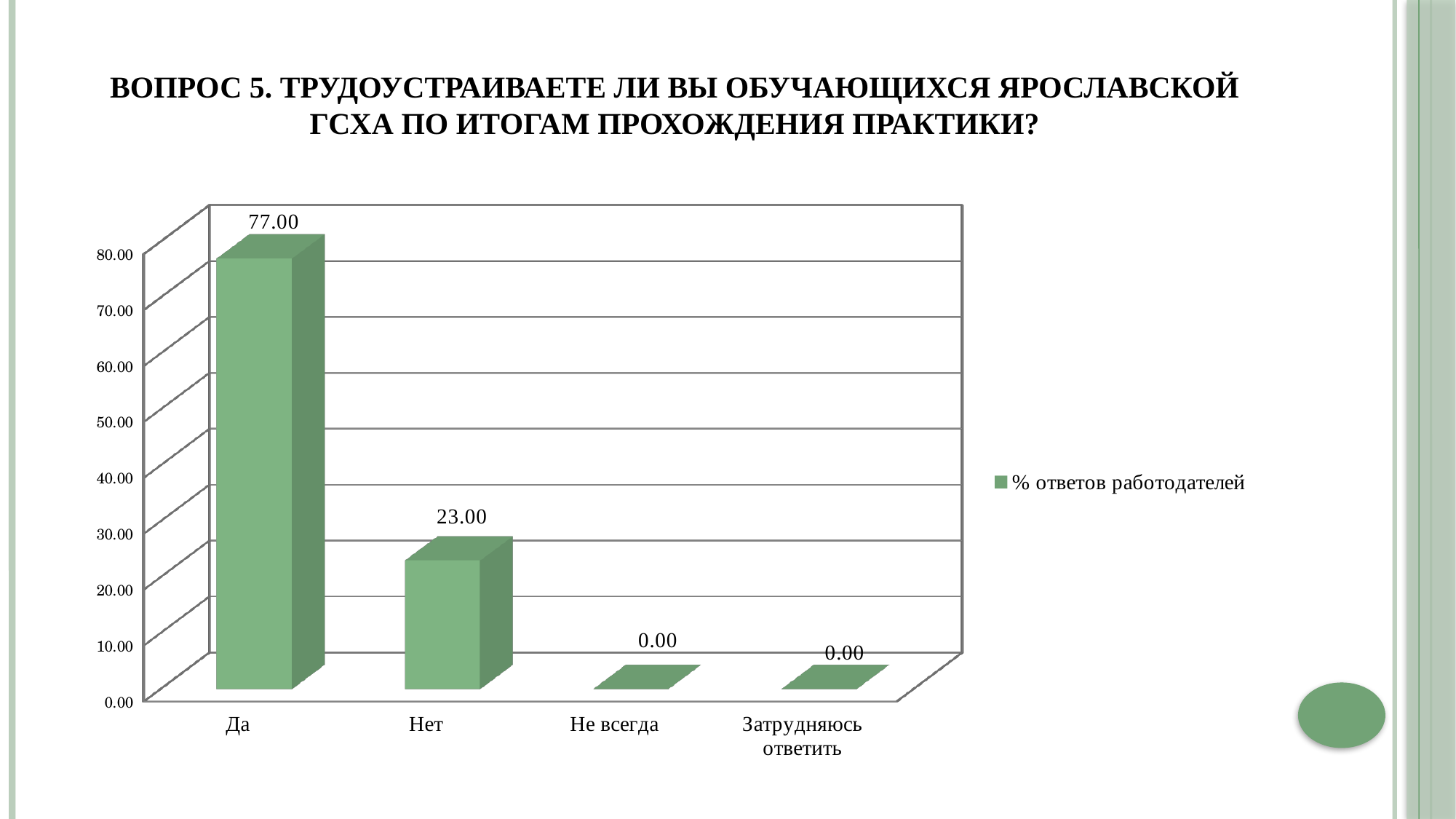

# Вопрос 5. Трудоустраиваете ли Вы обучающихся Ярославской ГСХА по итогам прохождения практики?

[unsupported chart]